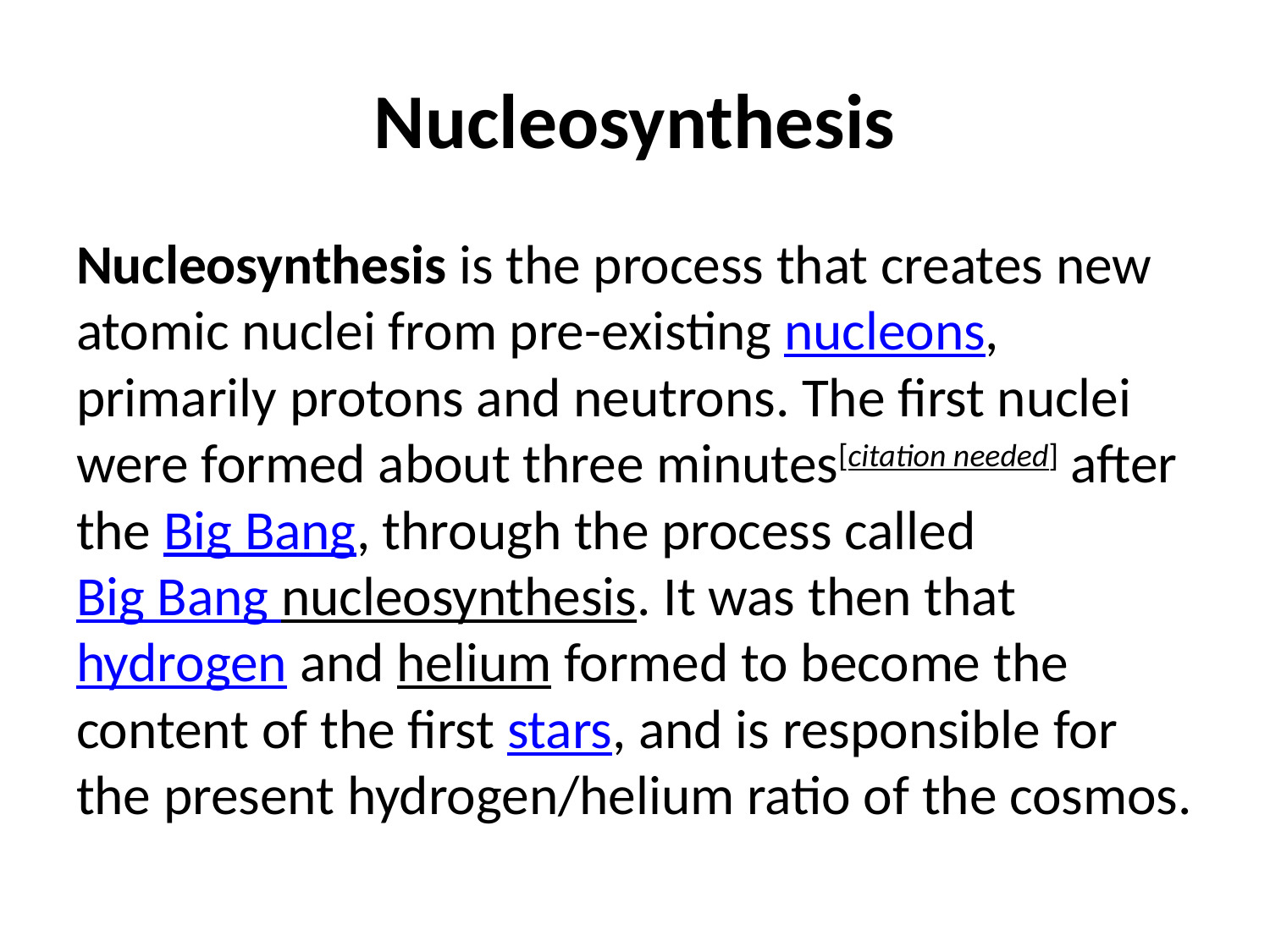

# Nucleosynthesis
Nucleosynthesis is the process that creates new atomic nuclei from pre-existing nucleons, primarily protons and neutrons. The first nuclei were formed about three minutes[citation needed] after the Big Bang, through the process called Big Bang nucleosynthesis. It was then that hydrogen and helium formed to become the content of the first stars, and is responsible for the present hydrogen/helium ratio of the cosmos.